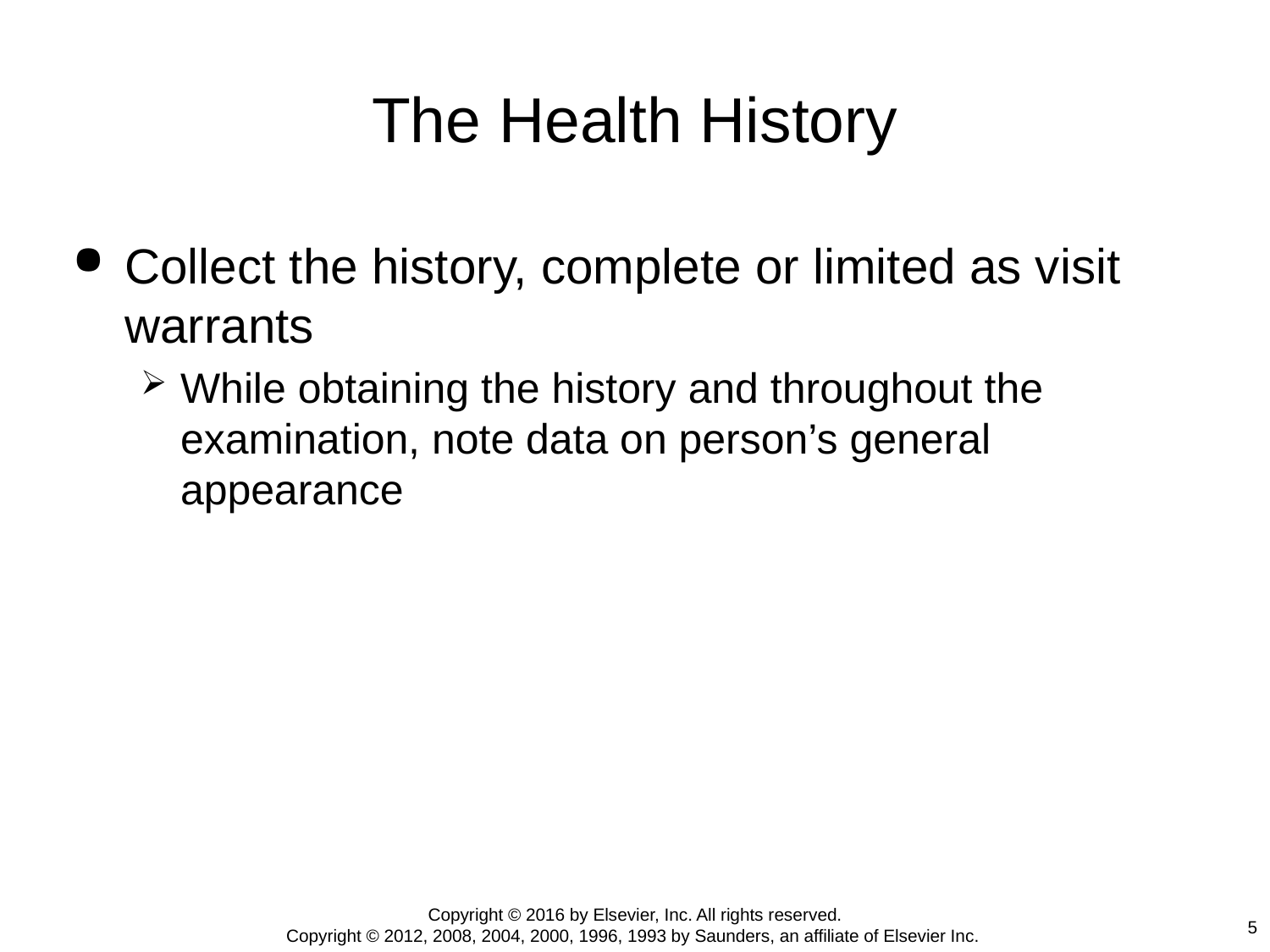

# The Health History
Collect the history, complete or limited as visit warrants
While obtaining the history and throughout the examination, note data on person’s general appearance
Copyright © 2016 by Elsevier, Inc. All rights reserved.
Copyright © 2012, 2008, 2004, 2000, 1996, 1993 by Saunders, an affiliate of Elsevier Inc.
5